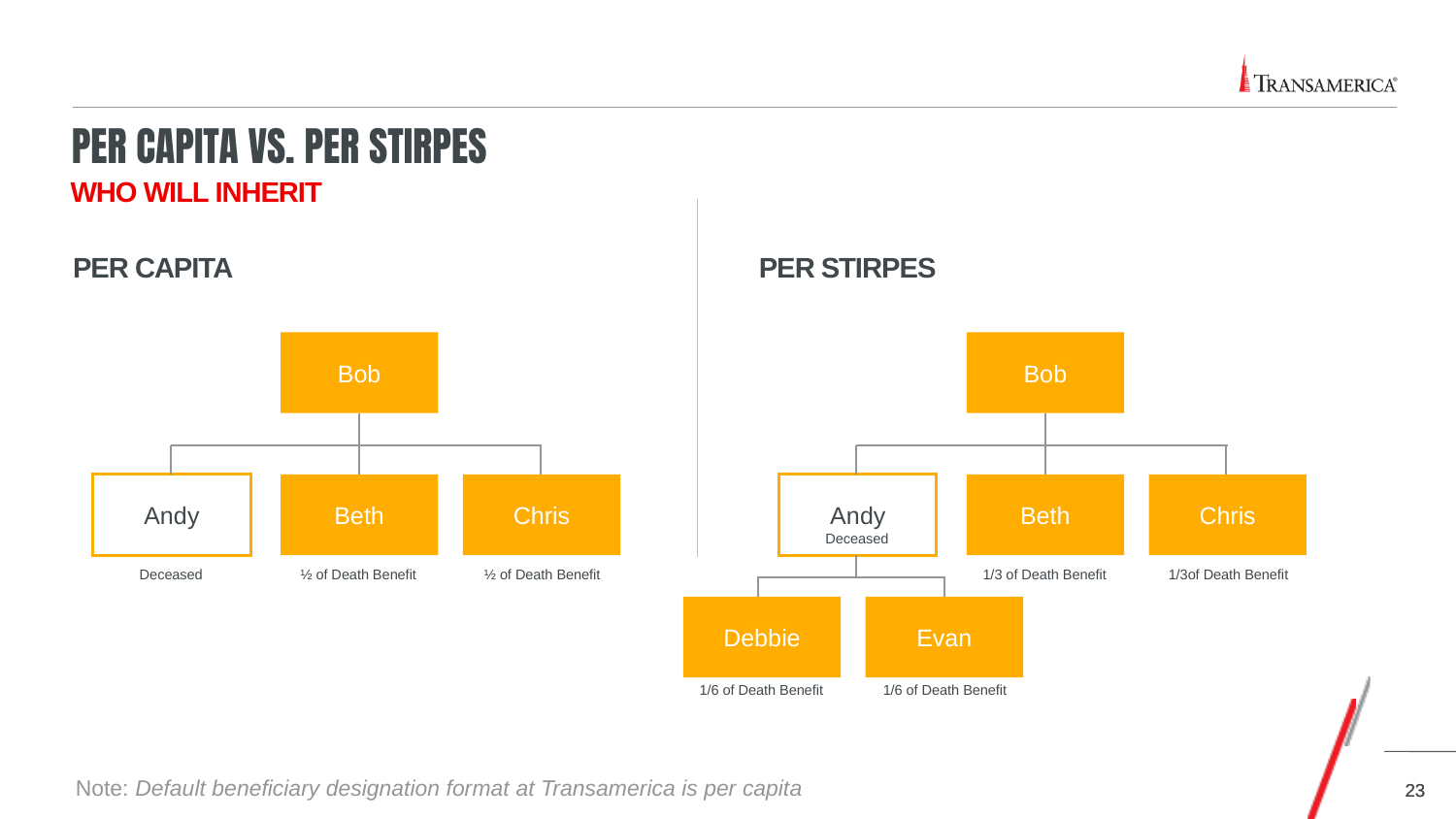

# Per Capita vs. Per Stirpes
Who will inherit
PER CAPITA
PER STIRPES
Bob
Bob
Andy
Beth
Chris
Andy
Beth
Chris
Deceased
Deceased
½ of Death Benefit
½ of Death Benefit
1/3 of Death Benefit
1/3of Death Benefit
Debbie
Evan
1/6 of Death Benefit
1/6 of Death Benefit
23
23
Note: Default beneficiary designation format at Transamerica is per capita